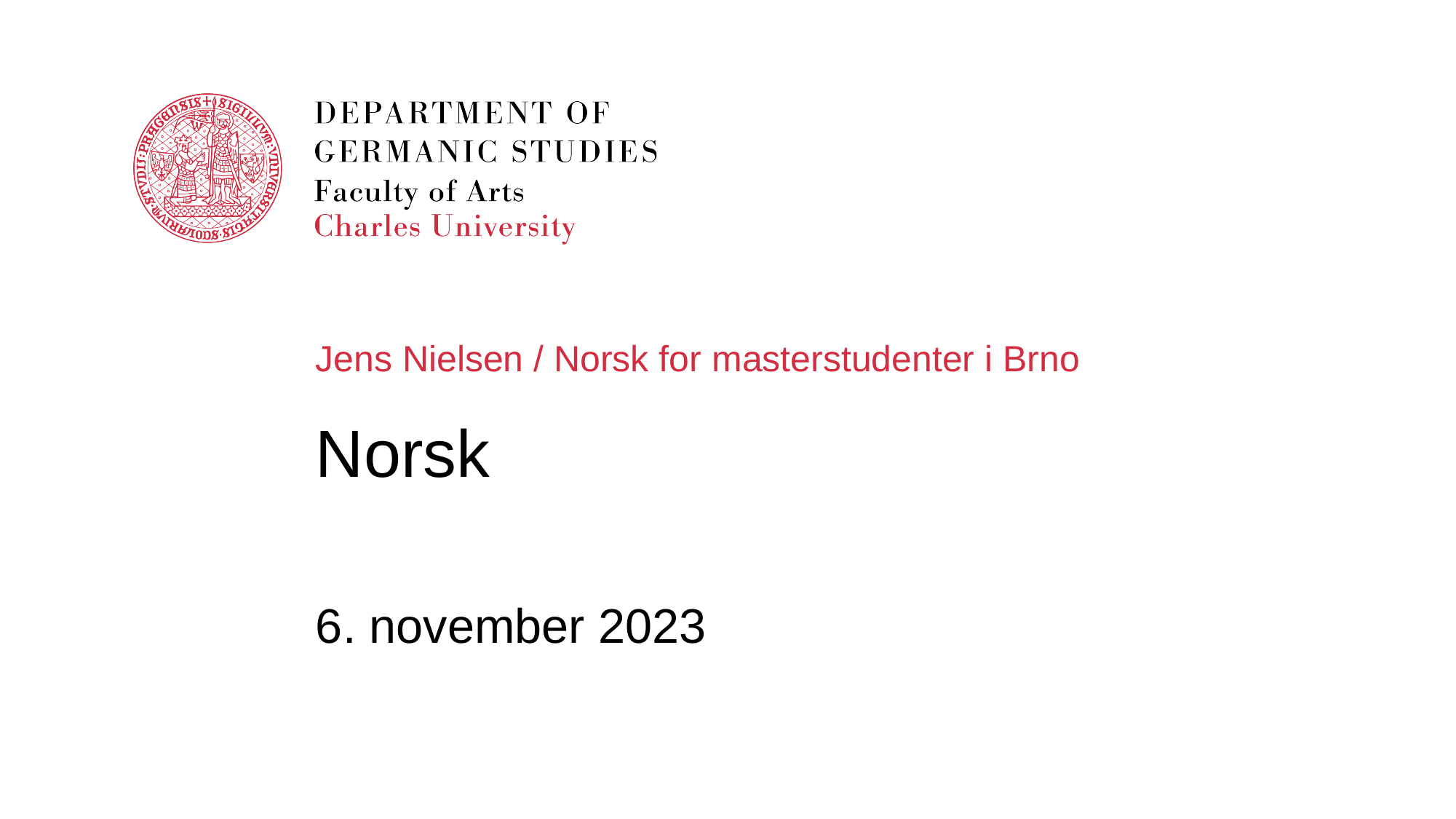

Jens Nielsen / Norsk for masterstudenter i Brno
# Norsk
6. november 2023